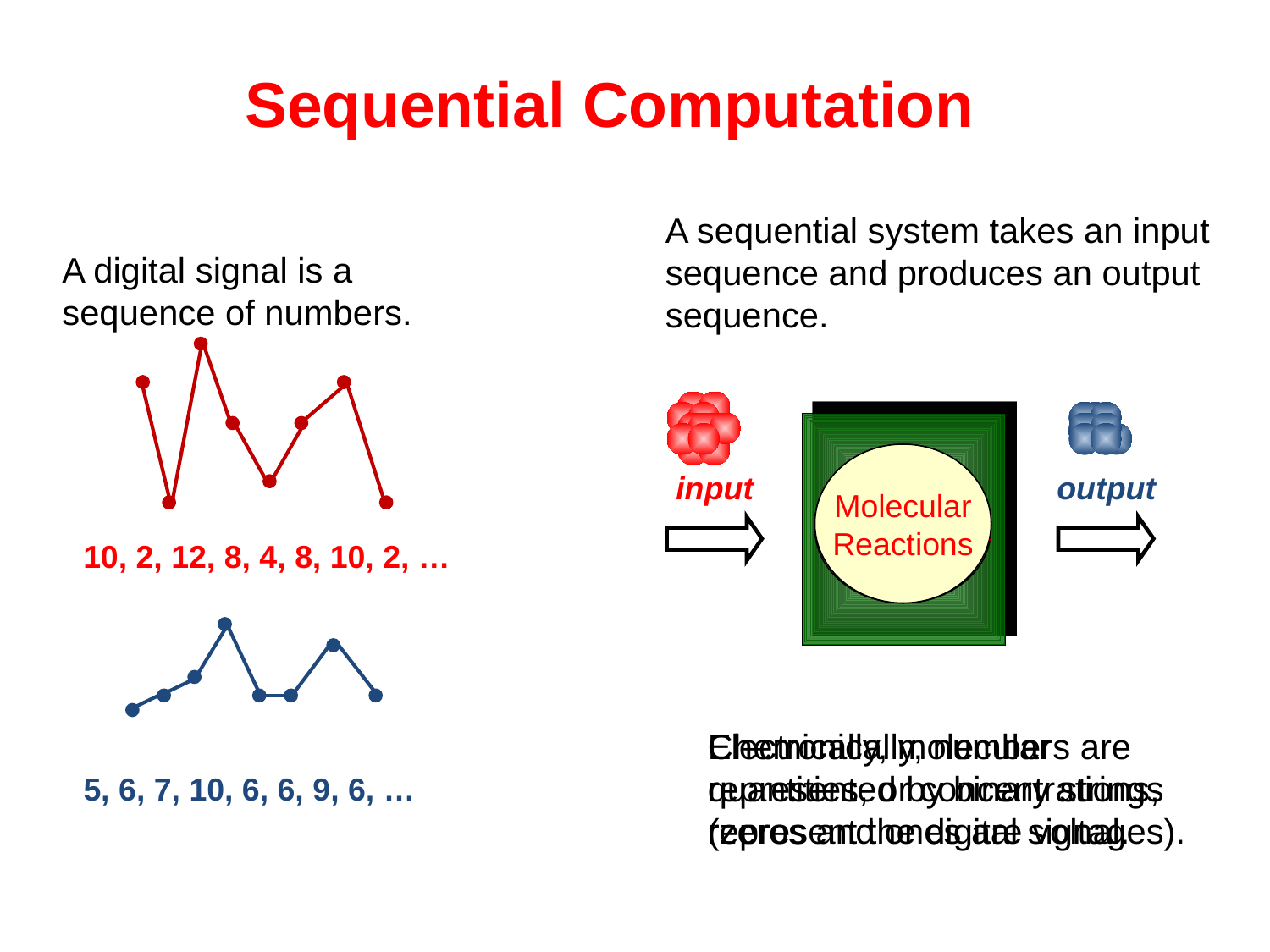

Sequential Computation
A sequential system takes an input sequence and produces an output sequence.
A digital signal is a sequence of numbers.

1010
0010
1100
0101
0110
0111

Computation
input
output

Electronics
Molecular
Reactions
10, 2, 12, 8, 4, 8, 10, 2, …

Chemically, molecular quantities, or concentrations, represent the digital signal.
Electronically, numbers are represented by binary strings (zeros and ones are voltages).
5, 6, 7, 10, 6, 6, 9, 6, …